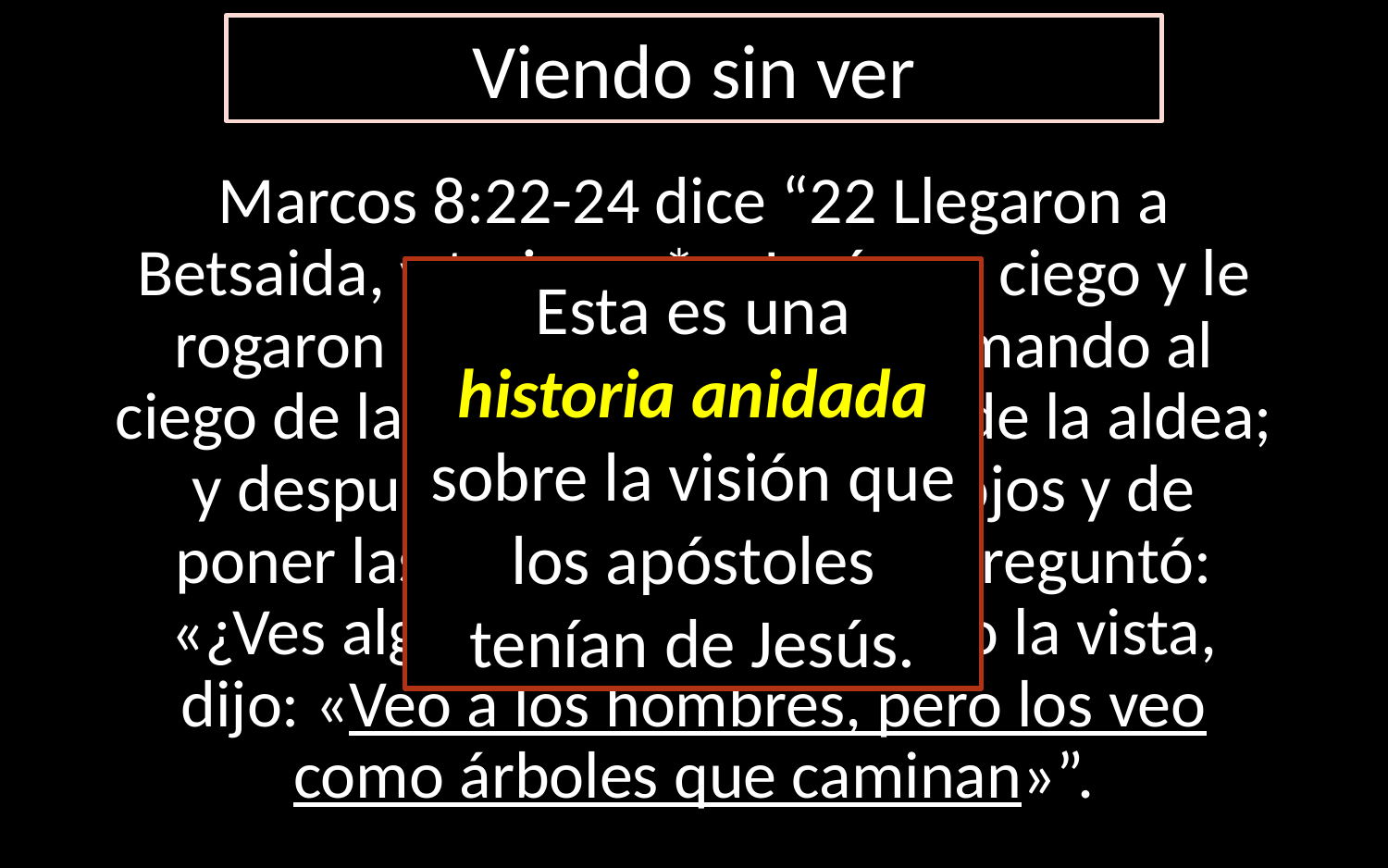

Viendo sin ver
Marcos 8:22-24 dice “22 Llegaron a Betsaida, y trajeron* a Jesús un ciego y le rogaron que lo tocara.  23  Tomando al ciego de la mano, lo sacó fuera de la aldea; y después de escupir en sus ojos y de poner las manos sobre él, le preguntó: «¿Ves algo?». 24  Y levantando la vista, dijo: «Veo a los hombres, pero los veo como árboles que caminan»”.
Esta es una historia anidada sobre la visión que los apóstoles tenían de Jesús.